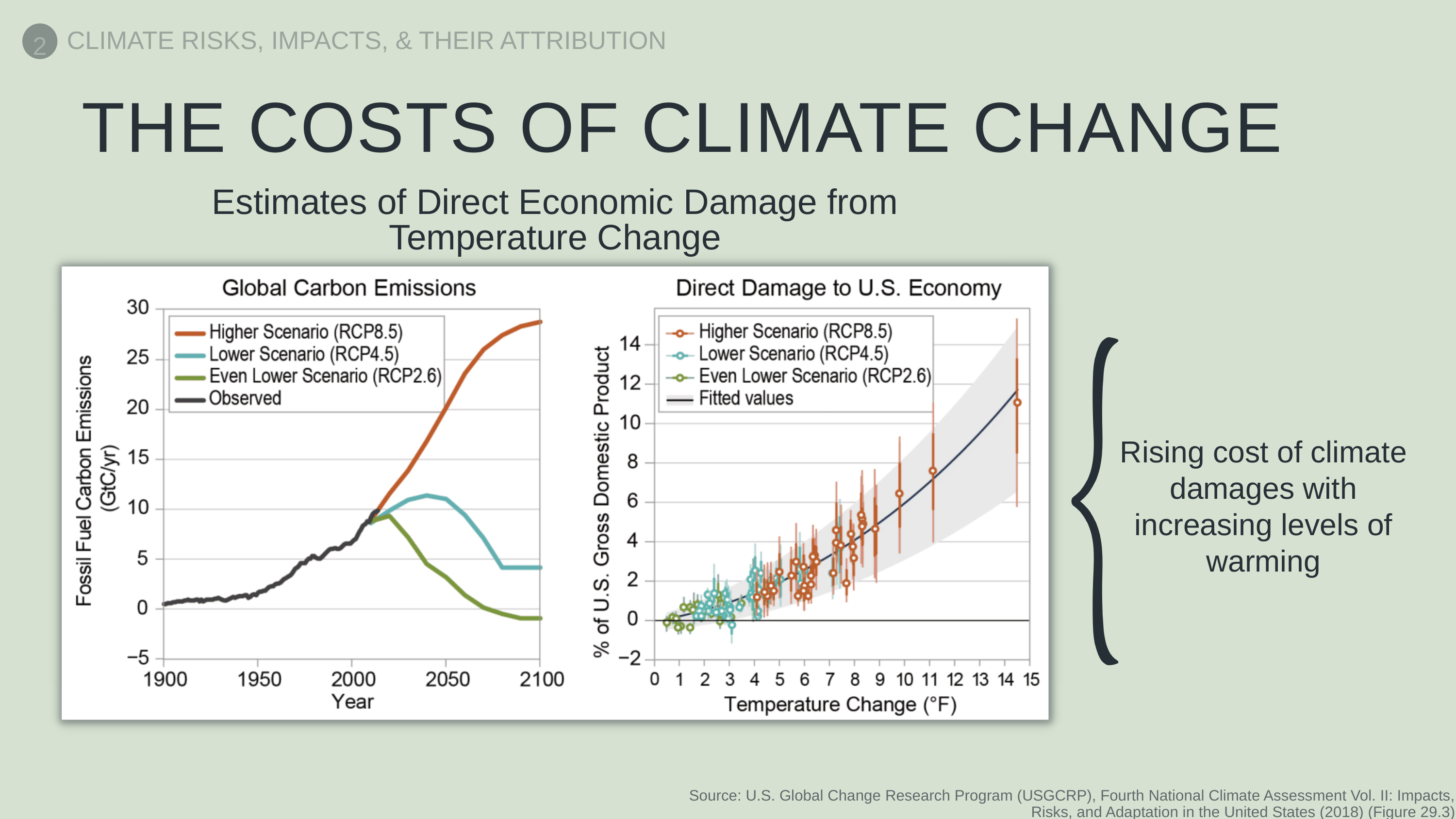

2
CLIMATE RISKS, IMPACTS, & THEIR ATTRIBUTION
THE COSTS OF CLIMATE CHANGE
Estimates of Direct Economic Damage from Temperature Change

Rising cost of climate damages with increasing levels of warming
Source: U.S. Global Change Research Program (USGCRP), Fourth National Climate Assessment Vol. II: Impacts, Risks, and Adaptation in the United States (2018) (Figure 29.3)